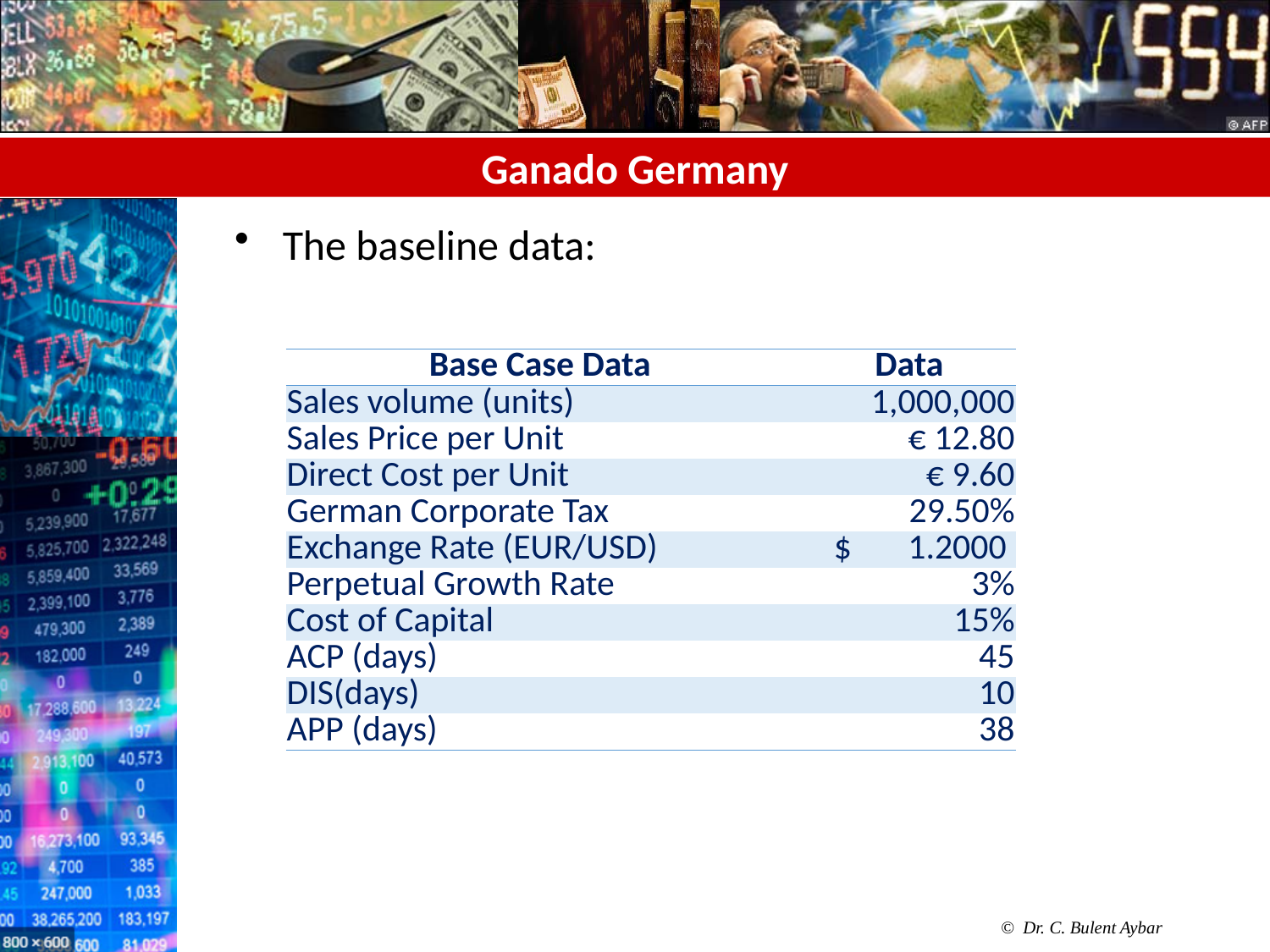

# Ganado Germany
The baseline data:
| Base Case Data | Data |
| --- | --- |
| Sales volume (units) | 1,000,000 |
| Sales Price per Unit | € 12.80 |
| Direct Cost per Unit | € 9.60 |
| German Corporate Tax | 29.50% |
| Exchange Rate (EUR/USD) | $ 1.2000 |
| Perpetual Growth Rate | 3% |
| Cost of Capital | 15% |
| ACP (days) | 45 |
| DIS(days) | 10 |
| APP (days) | 38 |